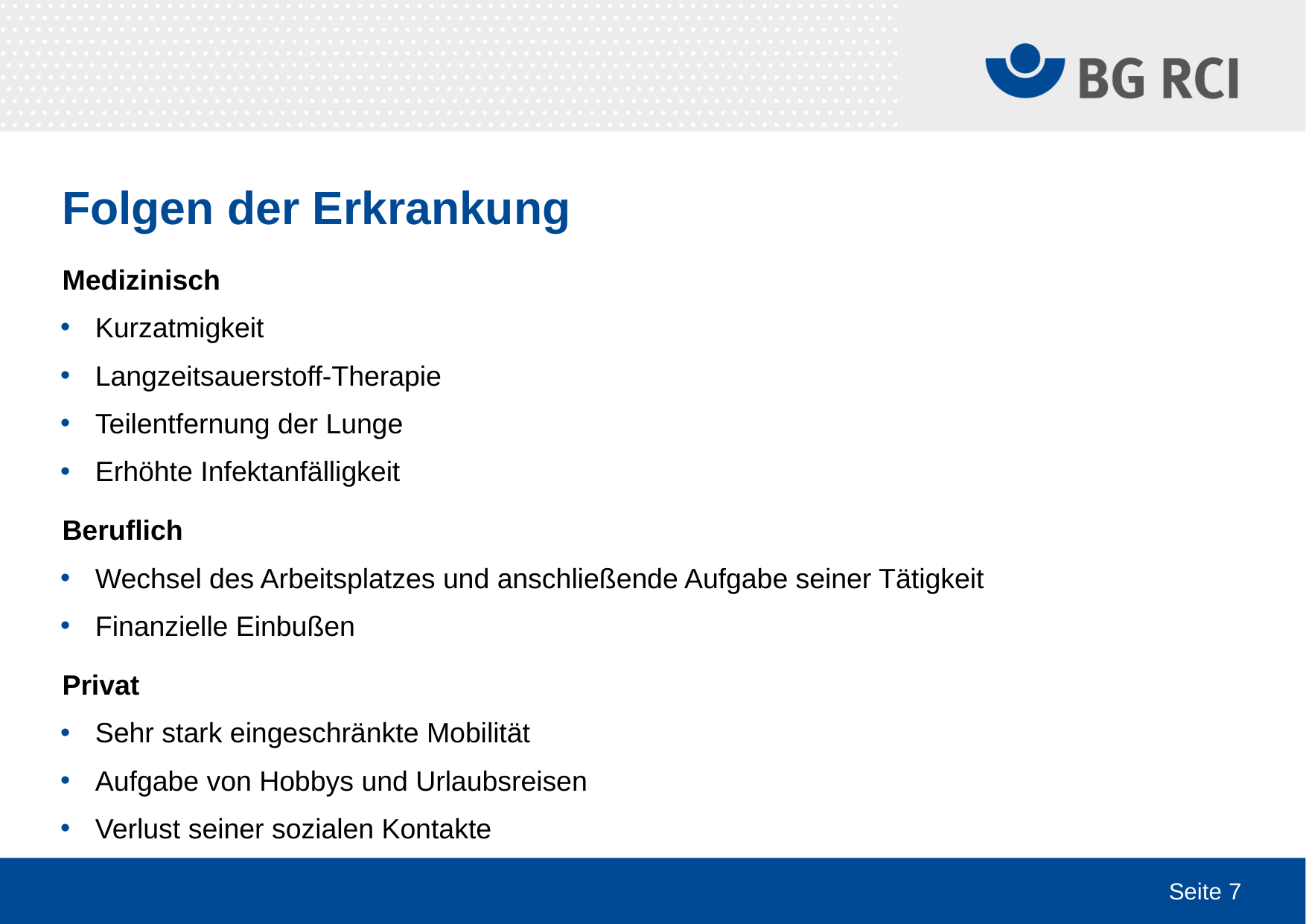

# Folgen der Erkrankung
Medizinisch
Kurzatmigkeit
Langzeitsauerstoff-Therapie
Teilentfernung der Lunge
Erhöhte Infektanfälligkeit
Beruflich
Wechsel des Arbeitsplatzes und anschließende Aufgabe seiner Tätigkeit
Finanzielle Einbußen
Privat
Sehr stark eingeschränkte Mobilität
Aufgabe von Hobbys und Urlaubsreisen
Verlust seiner sozialen Kontakte
Seite 7